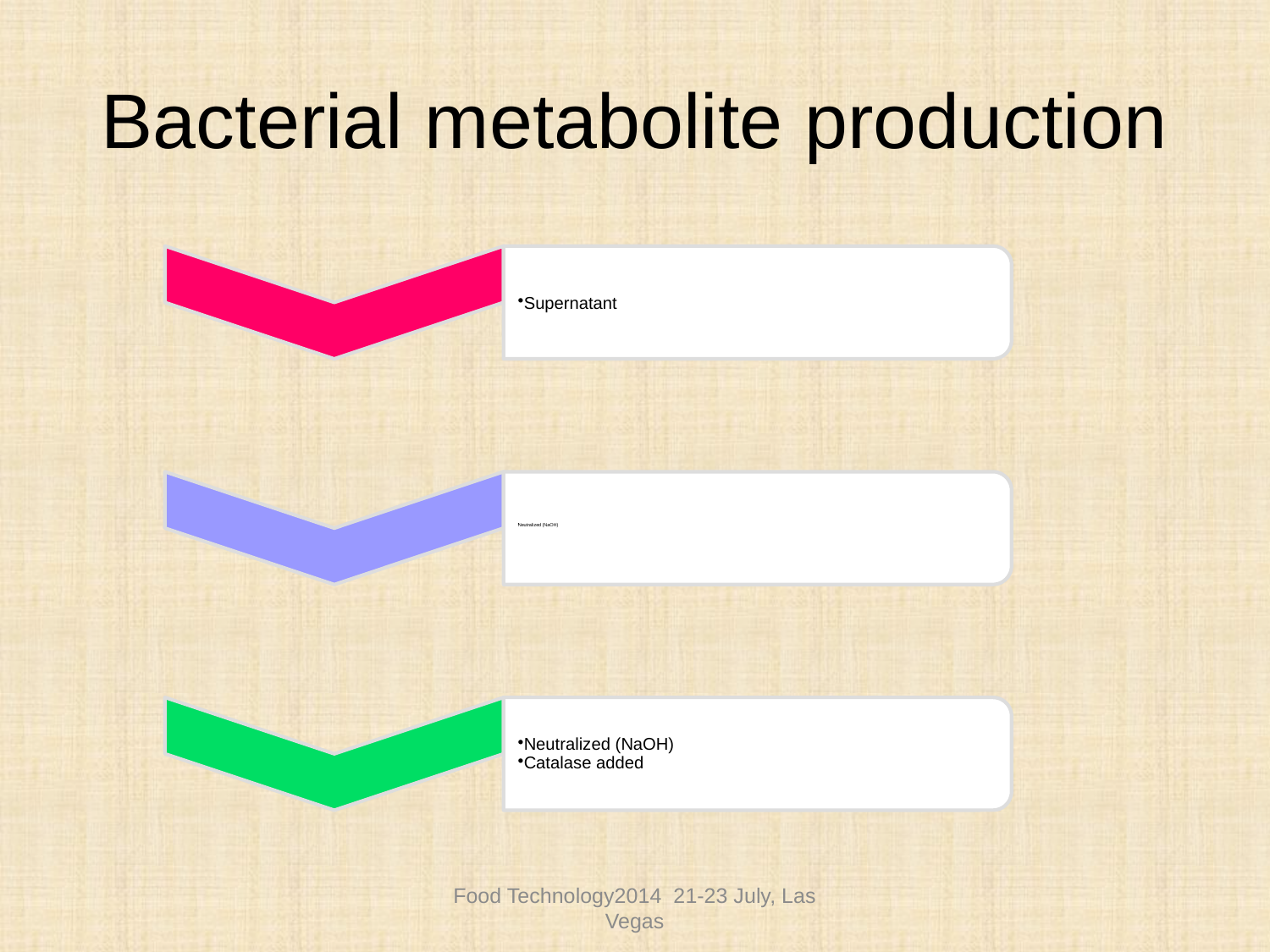

# Bacterial metabolite production
Supernatant
Neutralized (NaOH)
Neutralized (NaOH)
Catalase added
Food Technology2014  21-23 July, Las Vegas